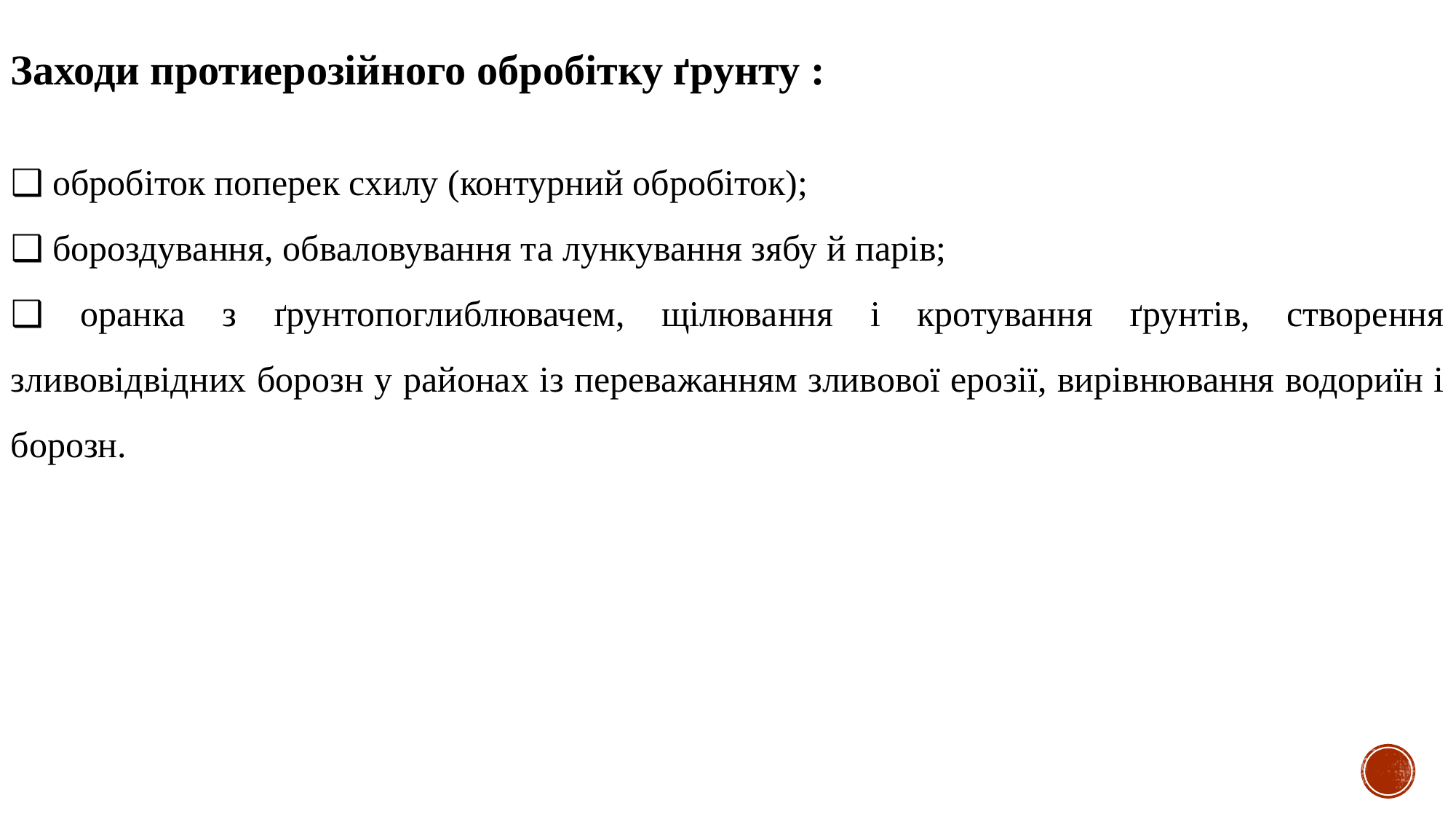

Заходи протиерозійного обробітку ґрунту :

❑ обробіток поперек схилу (контурний обробіток);
❑ бороздування, обваловування та лункування зябу й парів;
❑ оранка з ґрунтопоглиблювачем, щілювання і кротування ґрунтів, створення зливовідвідних борозн у районах із переважанням зливової ерозії, вирівнювання водориїн і борозн.